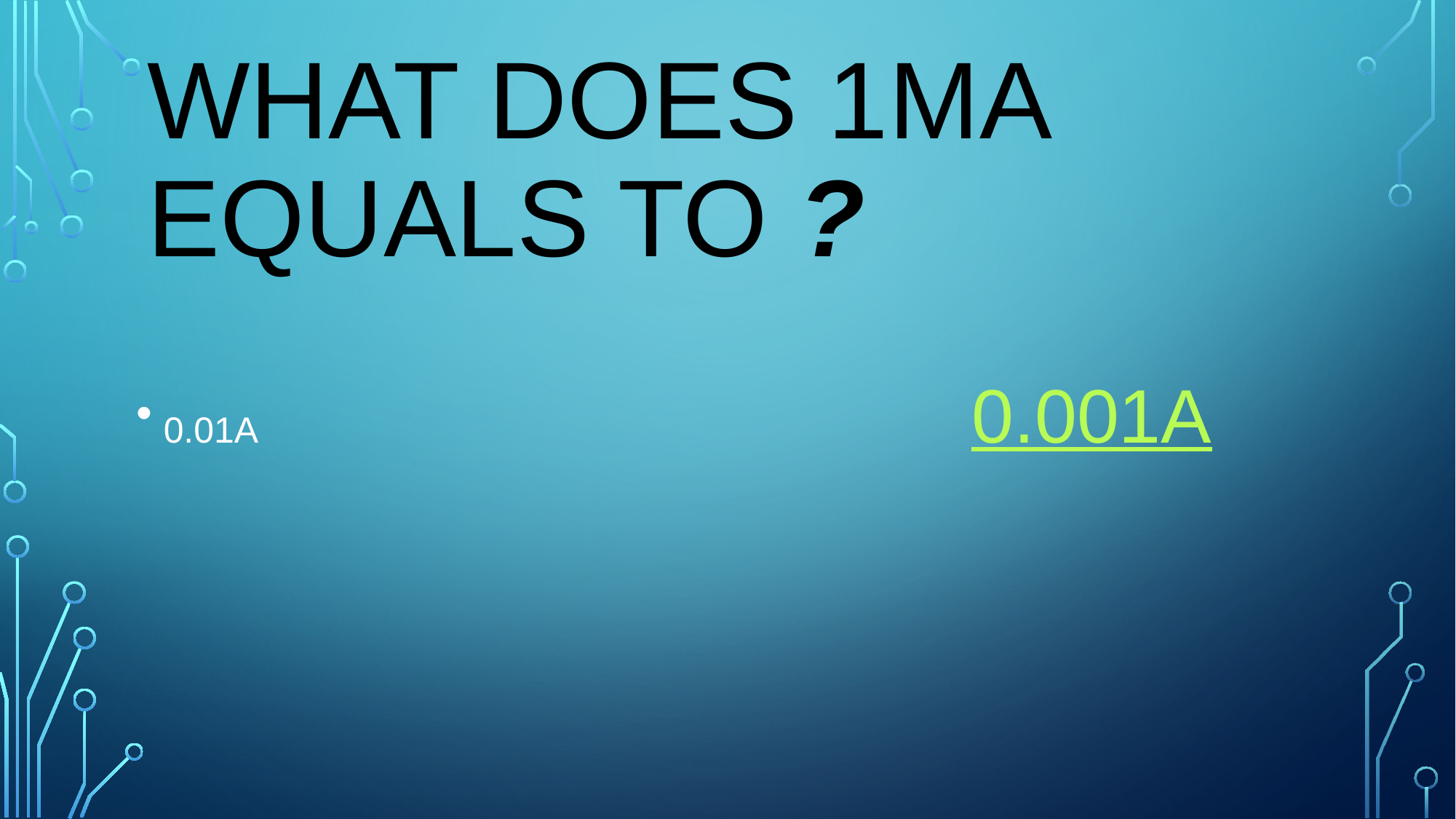

# What does 1mA equals to ?
0.01A                                                                      0.001A